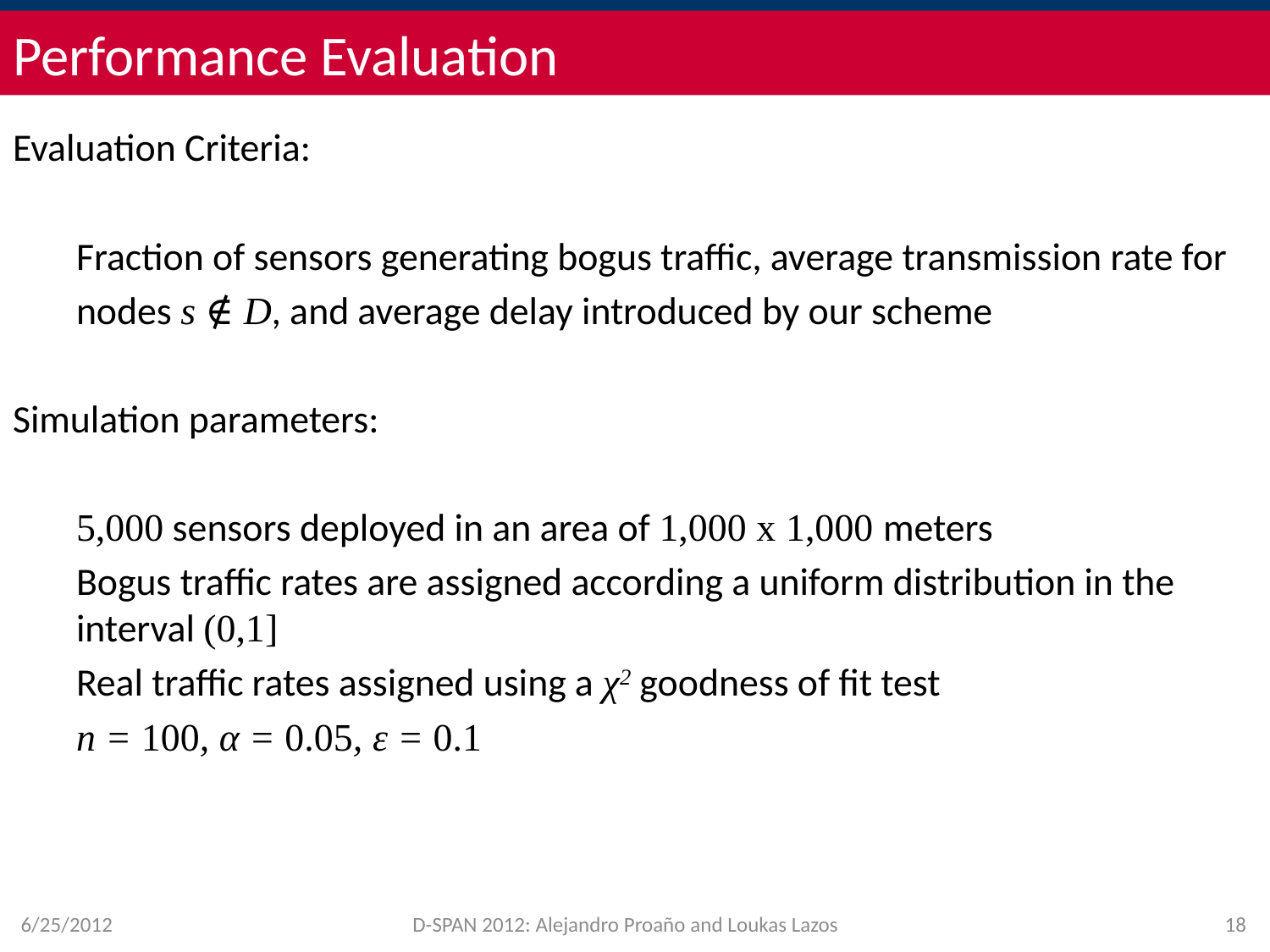

# Performance Evaluation
Evaluation Criteria:

Fraction of sensors generating bogus traffic, average transmission rate for
nodes s ∉ D, and average delay introduced by our scheme

Simulation parameters:

5,000 sensors deployed in an area of 1,000 x 1,000 meters
Bogus traffic rates are assigned according a uniform distribution in the interval (0,1]
Real traffic rates assigned using a χ2 goodness of fit test
n = 100, α = 0.05, ε = 0.1
6/25/2012
D-SPAN 2012: Alejandro Proaño and Loukas Lazos
18